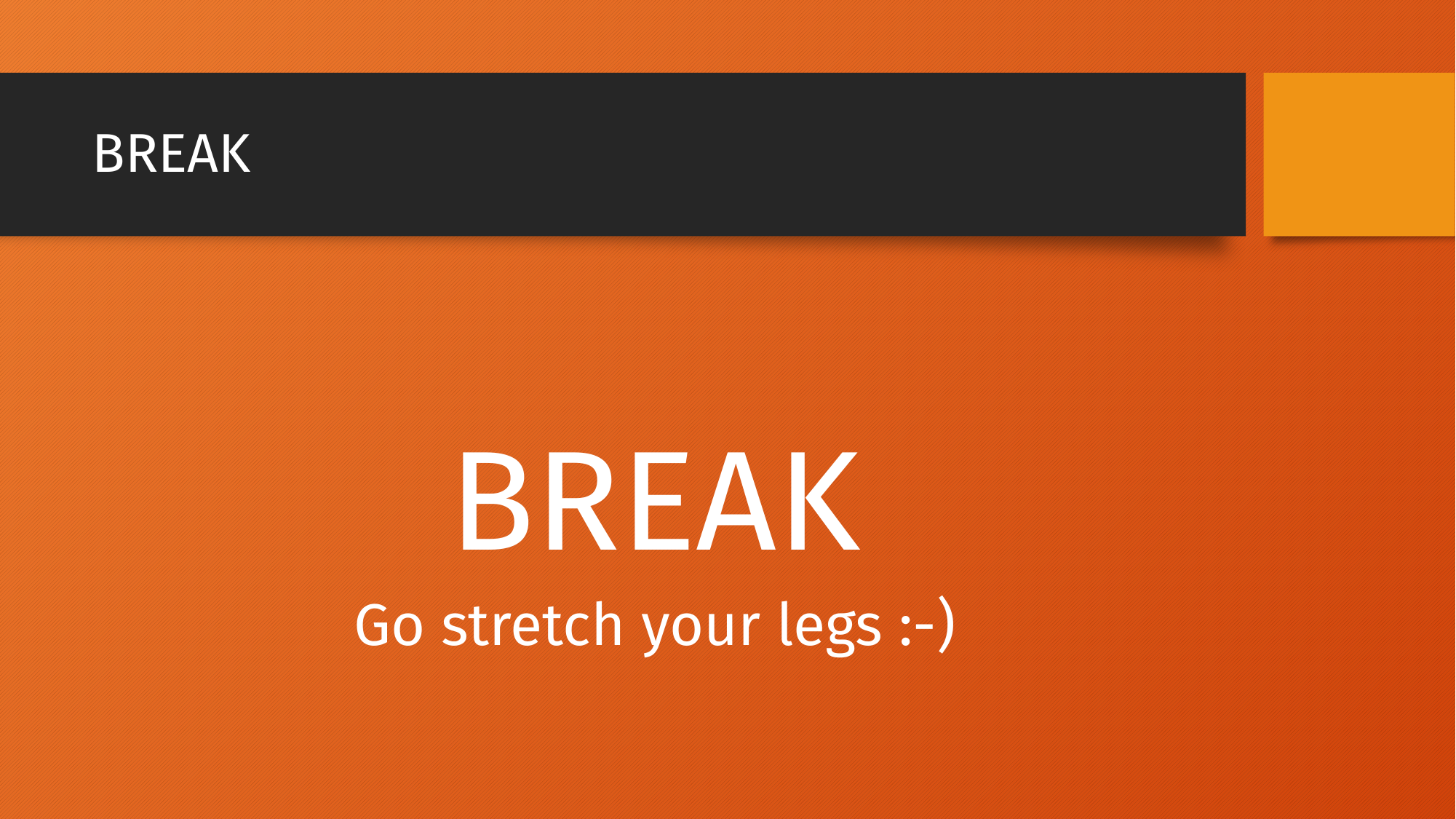

# BREAK

BREAK
Go stretch your legs :-)